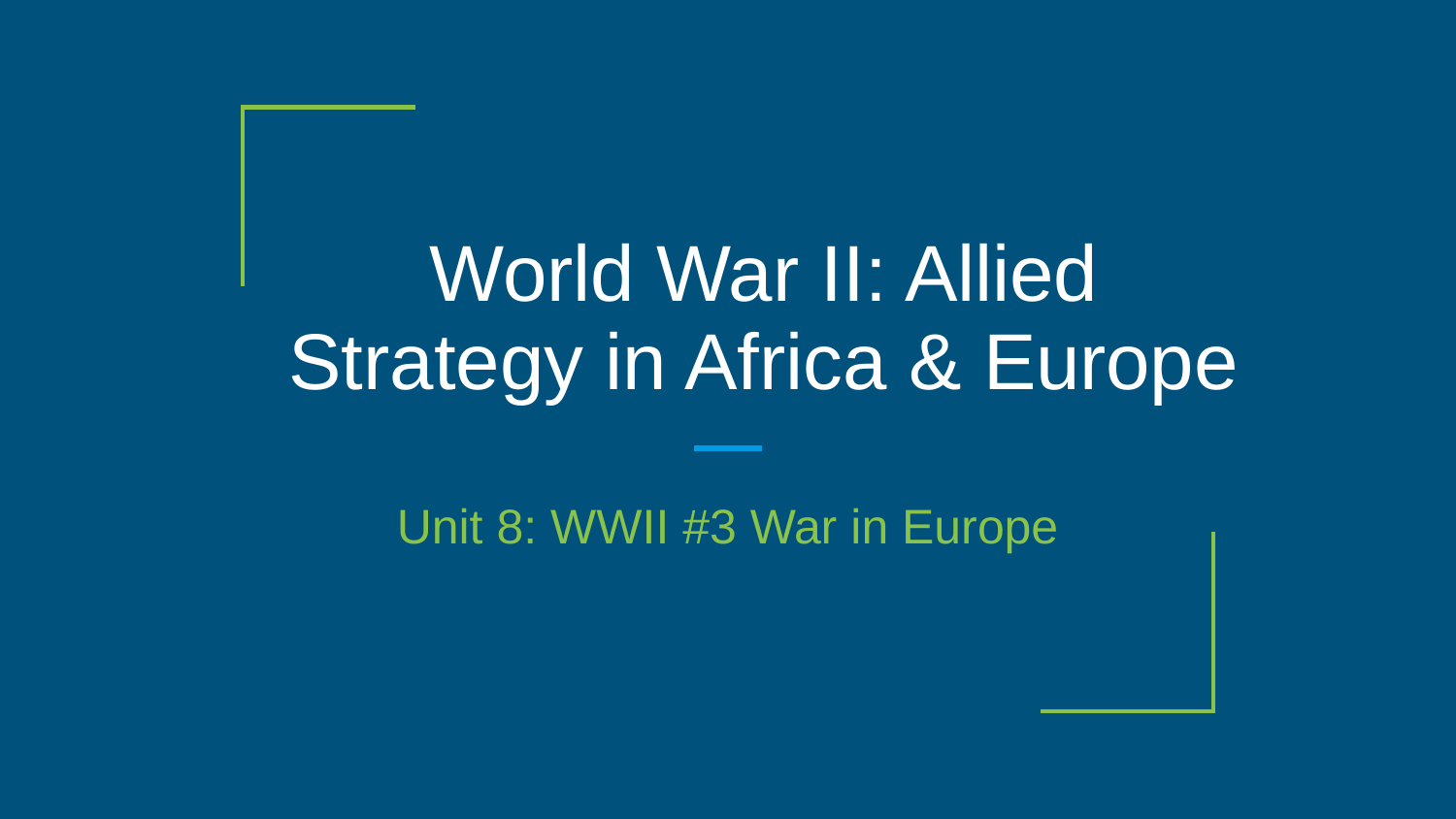

# World War II: Allied Strategy in Africa & Europe
Unit 8: WWII #3 War in Europe